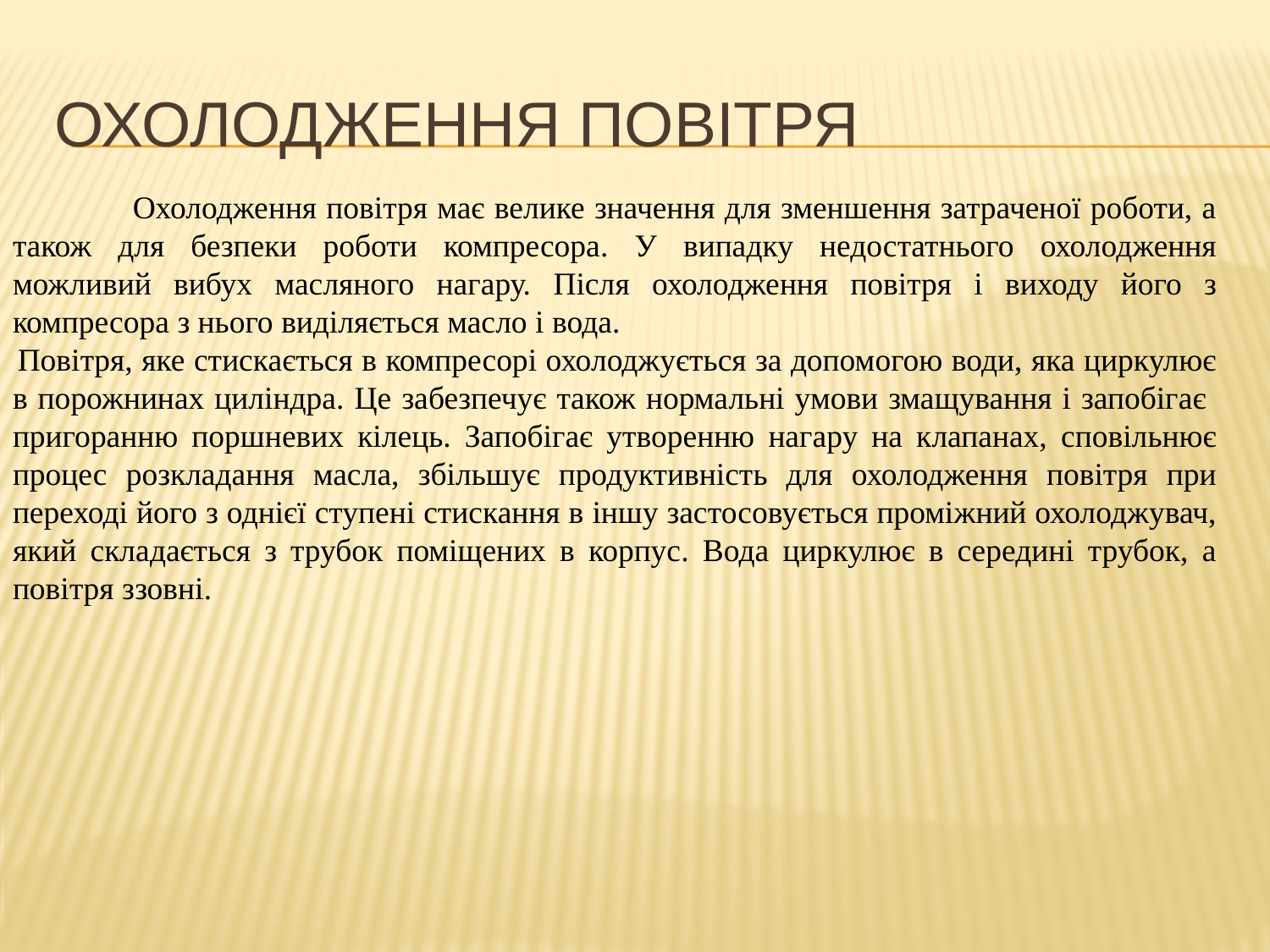

# Охолодження повітря
            Охолодження повітря має велике значення для зменшення затраченої роботи, а також для безпеки роботи компресора. У випадку недостатнього охолодження можливий вибух масляного нагару. Після охолодження повітря і виходу його з компресора з нього виділяється масло і вода.
Повітря, яке стискається в компресорі охолоджується за допомогою води, яка циркулює в порожнинах циліндра. Це забезпечує також нормальні умови змащування і запобігає  пригоранню поршневих кілець. Запобігає утворенню нагару на клапанах, сповільнює процес розкладання масла, збільшує продуктивність для охолодження повітря при переході його з однієї ступені стискання в іншу застосовується проміжний охолоджувач, який складається з трубок поміщених в корпус. Вода циркулює в середині трубок, а повітря ззовні.